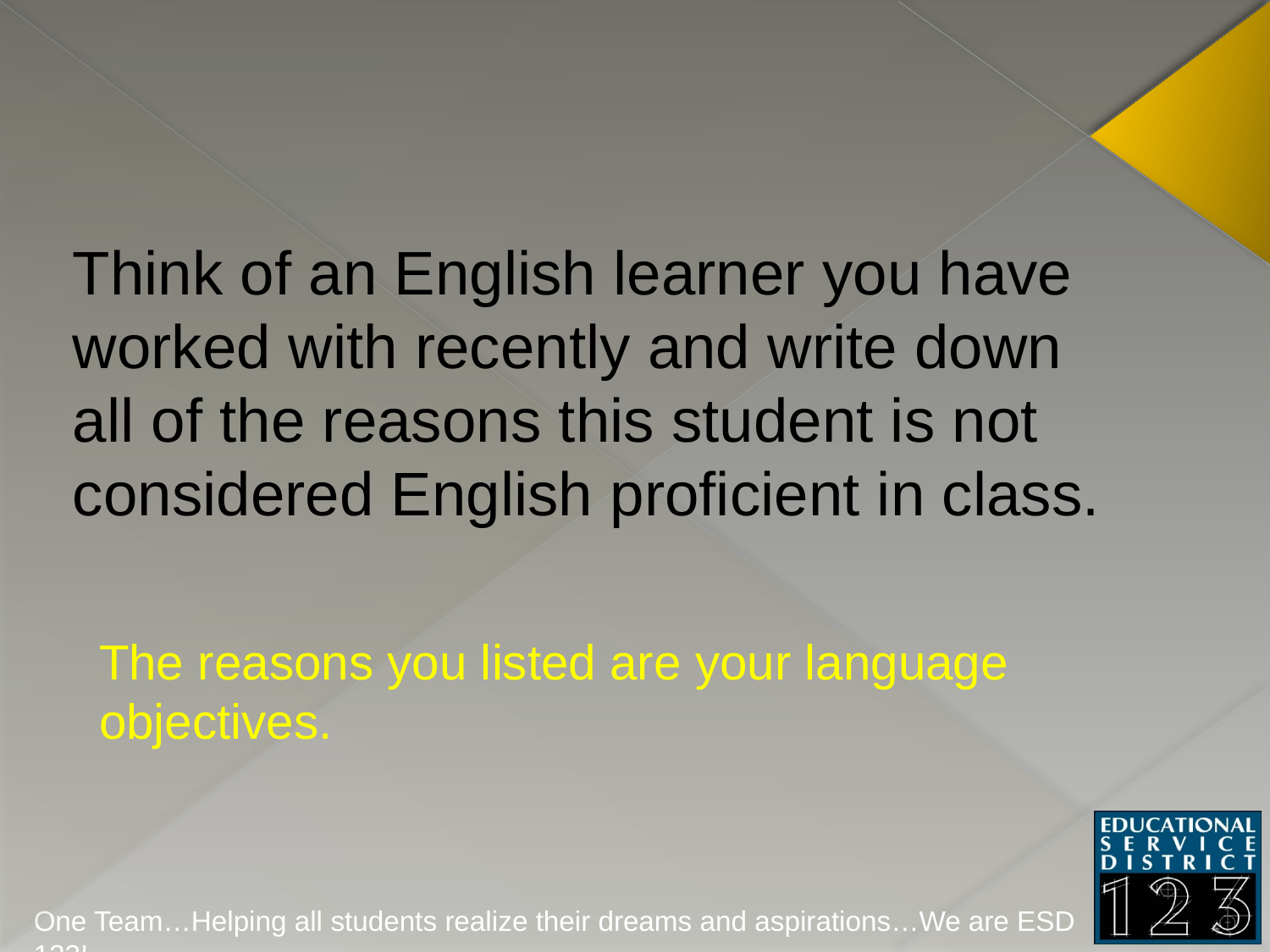

Think of an English learner you have worked with recently and write down all of the reasons this student is not considered English proficient in class.
The reasons you listed are your language objectives.